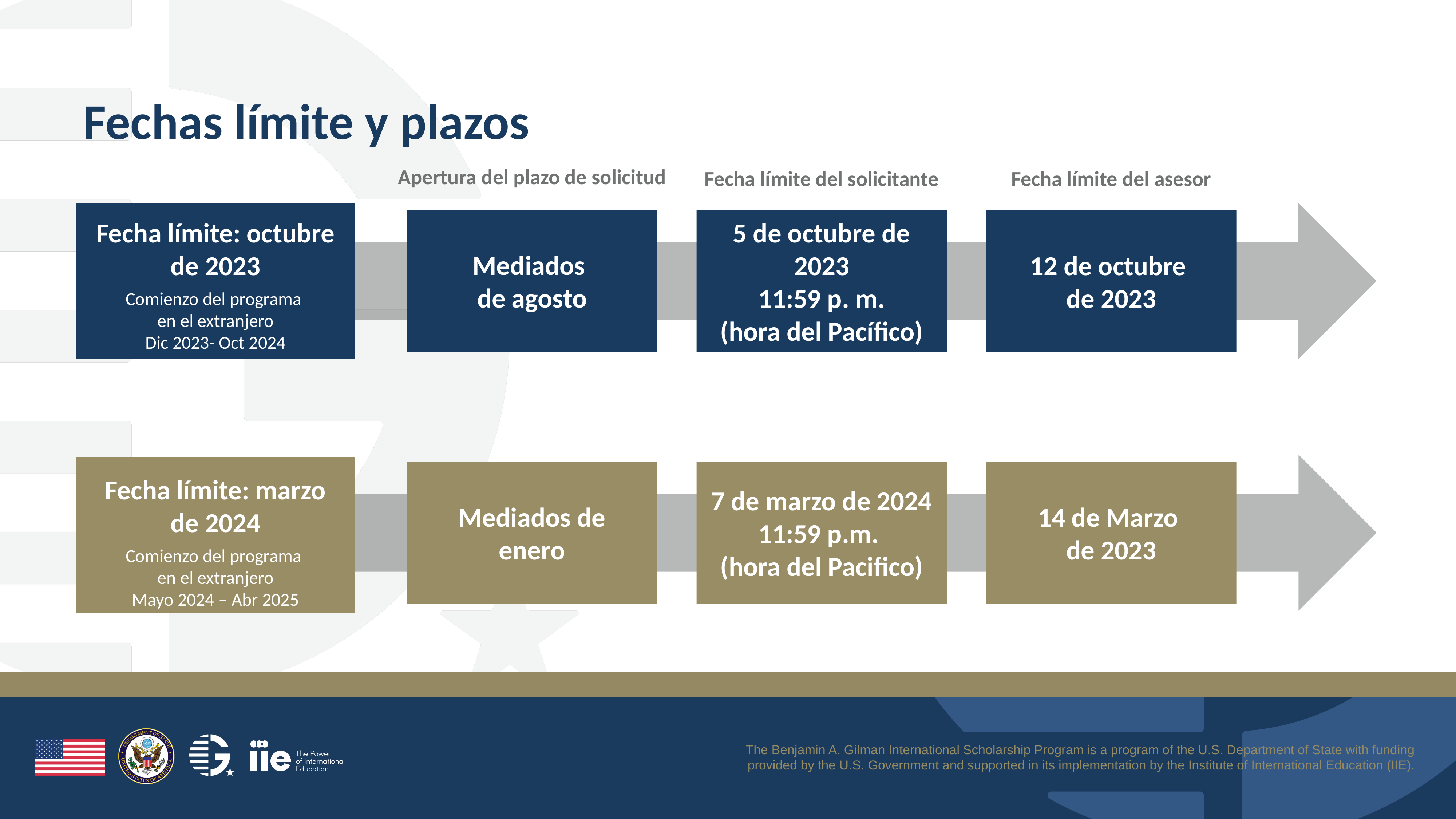

Fechas límite y plazos
Apertura del plazo de solicitud
Fecha límite del solicitante
Fecha límite del asesor

5 de octubre de 2023
11:59 p. m.
(hora del Pacífico)
Fecha límite: octubre de 2023
Mediados
de agosto
12 de octubre
de 2023
Comienzo del programa
en el extranjero
Dic 2023- Oct 2024

Fecha límite: marzo de 2024
7 de marzo de 2024
11:59 p.m.
(hora del Pacifico)
Mediados de enero
14 de Marzo
de 2023
Comienzo del programa
en el extranjero
Mayo 2024 – Abr 2025
The Benjamin A. Gilman International Scholarship Program is a program of the U.S. Department of State with funding provided by the U.S. Government and supported in its implementation by the Institute of International Education (IIE).